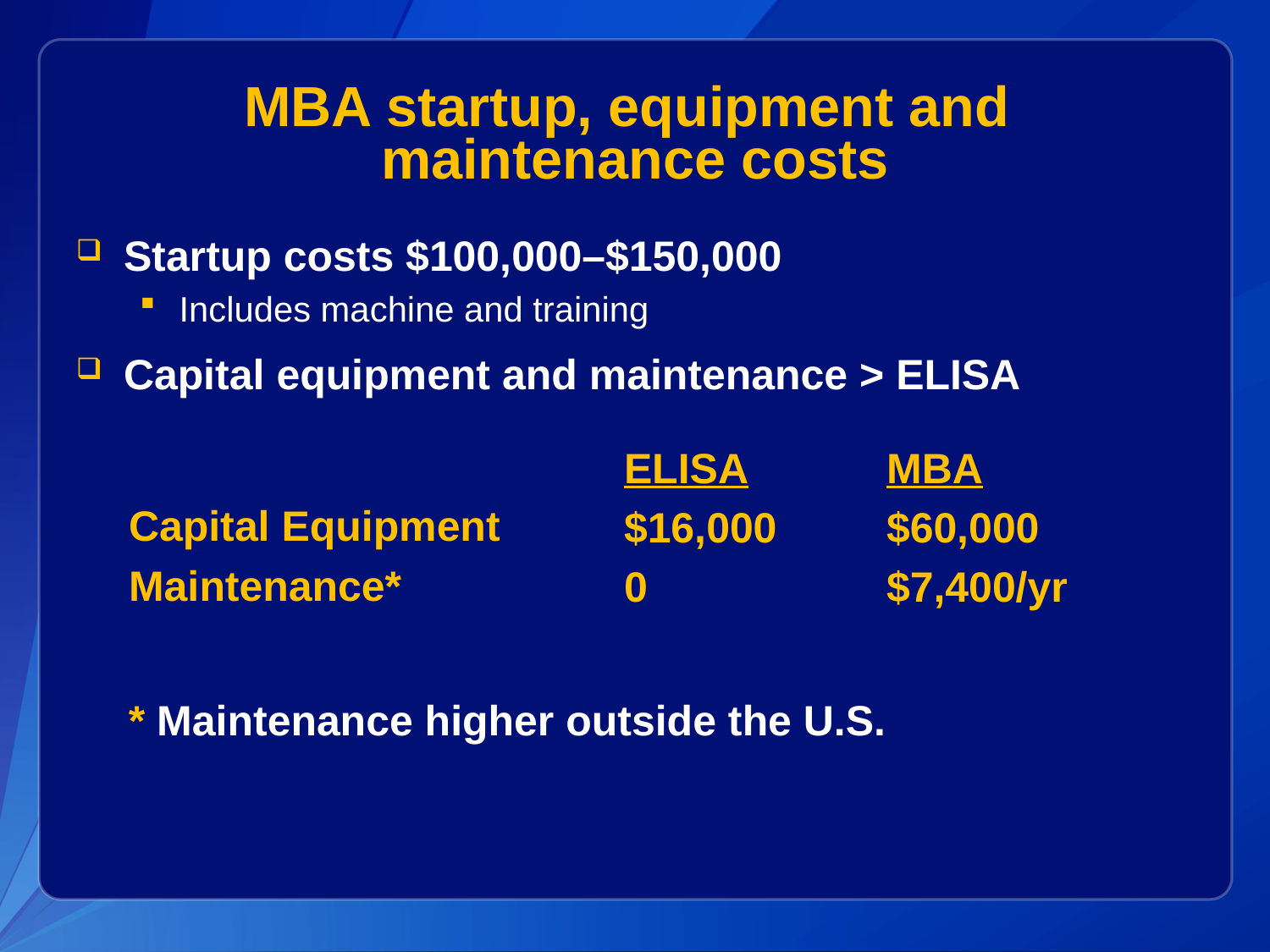

# MBA startup, equipment and maintenance costs
Startup costs $100,000–$150,000
Includes machine and training
Capital equipment and maintenance > ELISA
ELISA
$16,000
0

MBA
$60,000
$7,400/yr
Capital Equipment
Maintenance*

* Maintenance higher outside the U.S.